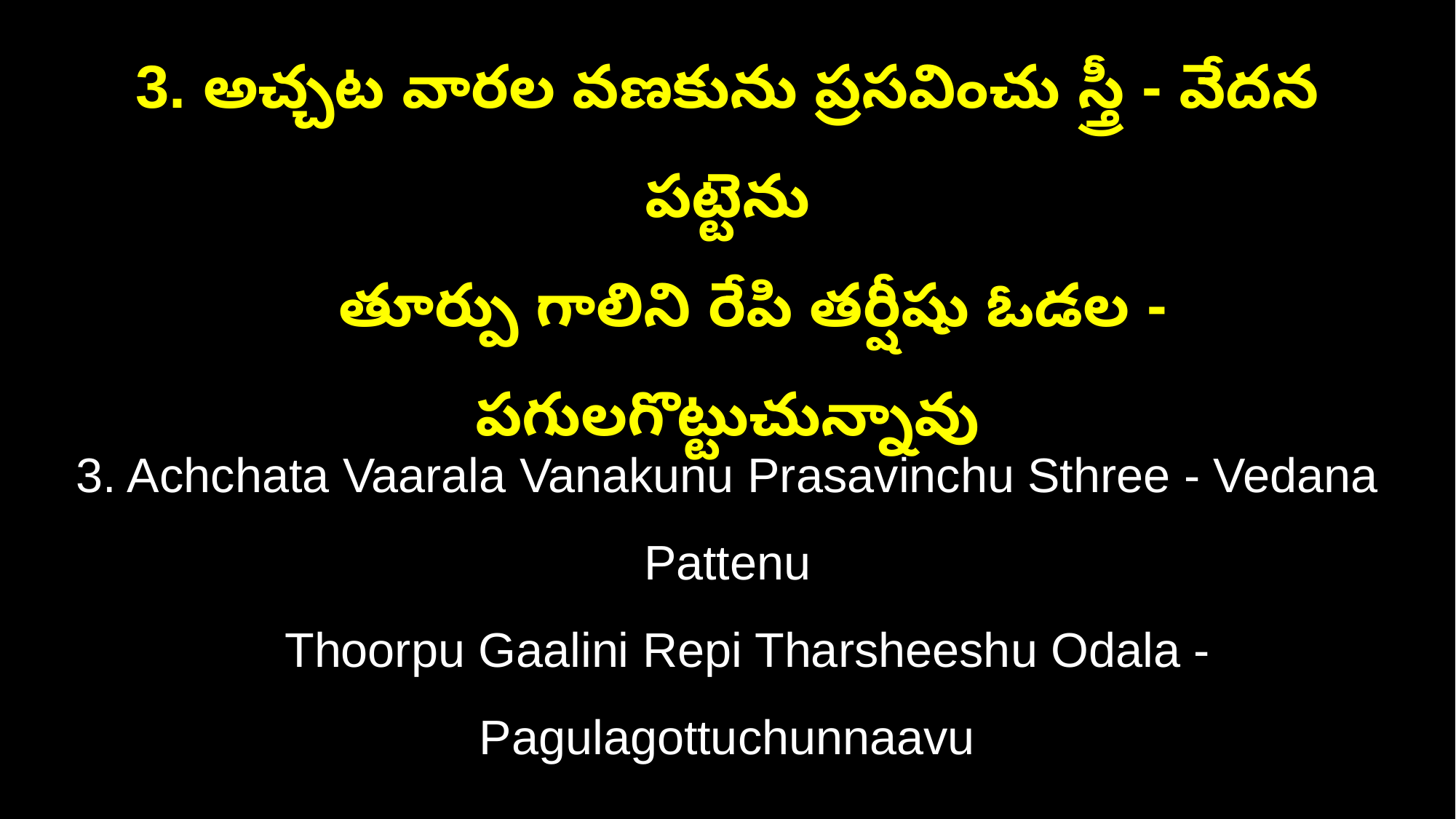

3. అచ్చట వారల వణకును ప్రసవించు స్త్రీ - వేదన పట్టెను
   తూర్పు గాలిని రేపి తర్షీషు ఓడల - పగులగొట్టుచున్నావు
3. Achchata Vaarala Vanakunu Prasavinchu Sthree - Vedana Pattenu
   Thoorpu Gaalini Repi Tharsheeshu Odala - Pagulagottuchunnaavu